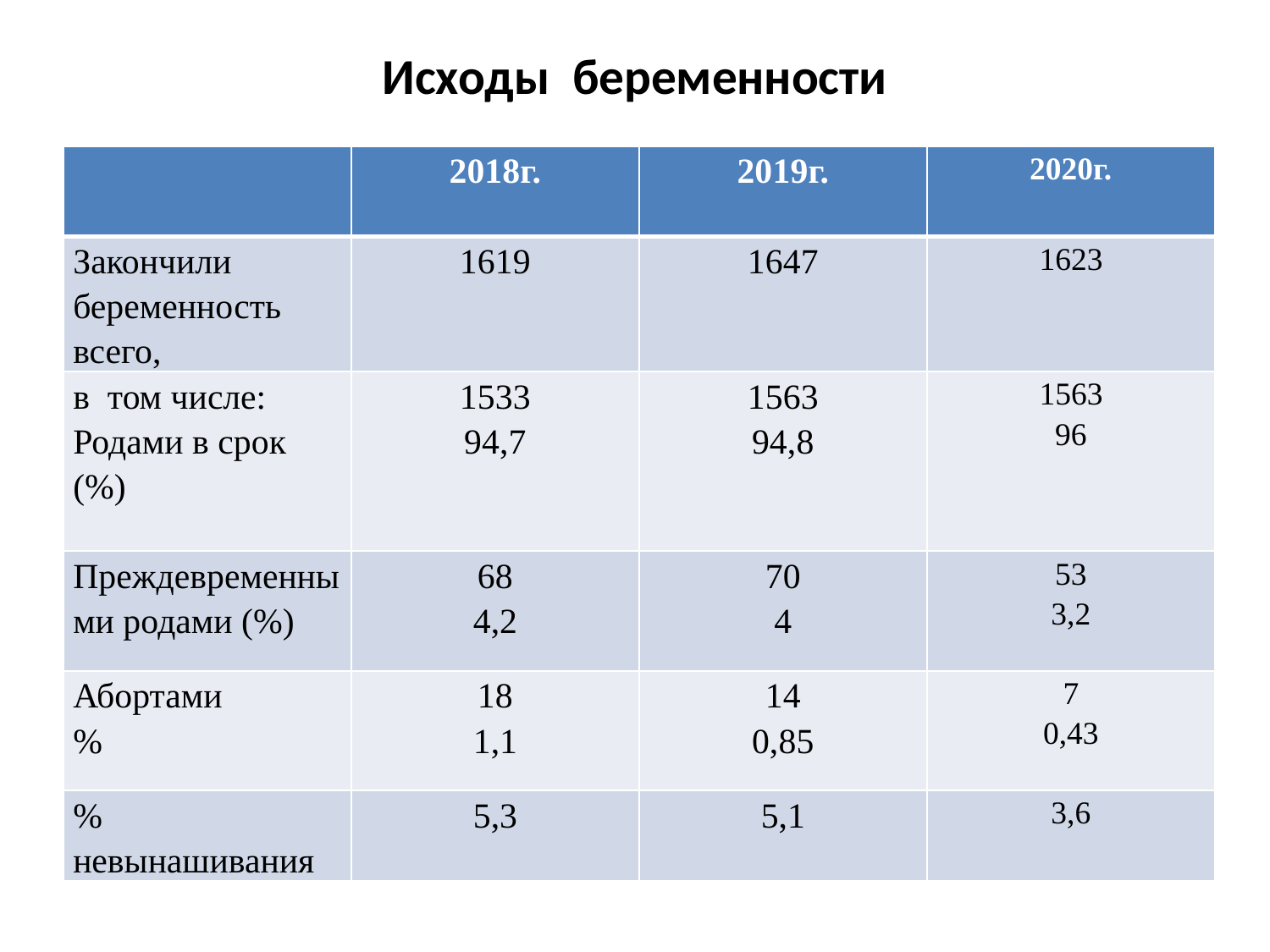

# Исходы  беременности
|  | 2018г. | 2019г. | 2020г. |
| --- | --- | --- | --- |
| Закончили беременность всего, | 1619 | 1647 | 1623 |
| в том числе: Родами в срок (%) | 1533 94,7 | 1563 94,8 | 1563 96 |
| Преждевременными родами (%) | 68 4,2 | 70 4 | 53 3,2 |
| Абортами % | 18 1,1 | 14 0,85 | 7 0,43 |
| % невынашивания | 5,3 | 5,1 | 3,6 |